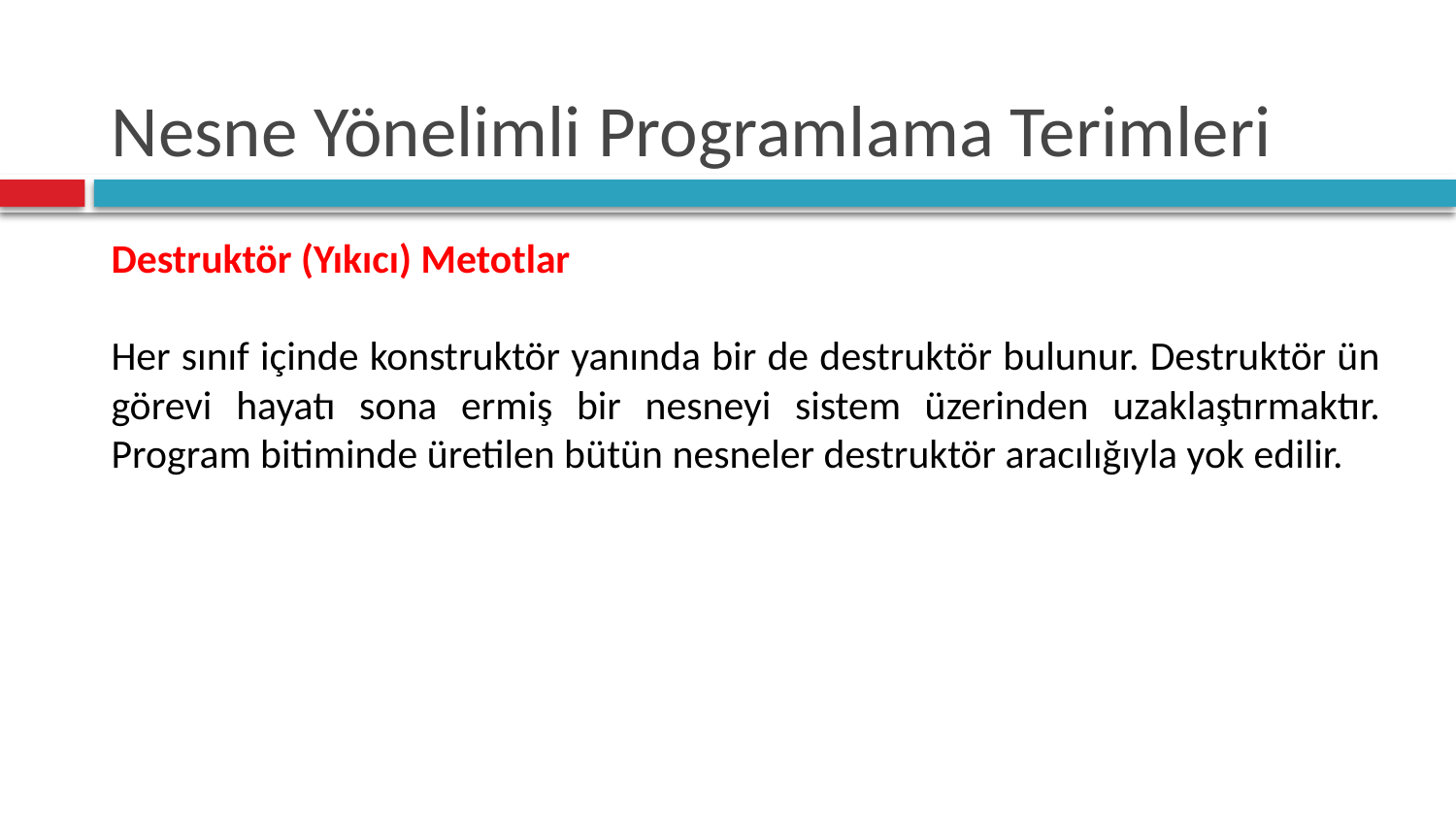

# Nesne Yönelimli Programlama Terimleri
Destruktör (Yıkıcı) Metotlar

Her sınıf içinde konstruktör yanında bir de destruktör bulunur. Destruktör ün görevi hayatı sona ermiş bir nesneyi sistem üzerinden uzaklaştırmaktır. Program bitiminde üretilen bütün nesneler destruktör aracılığıyla yok edilir.